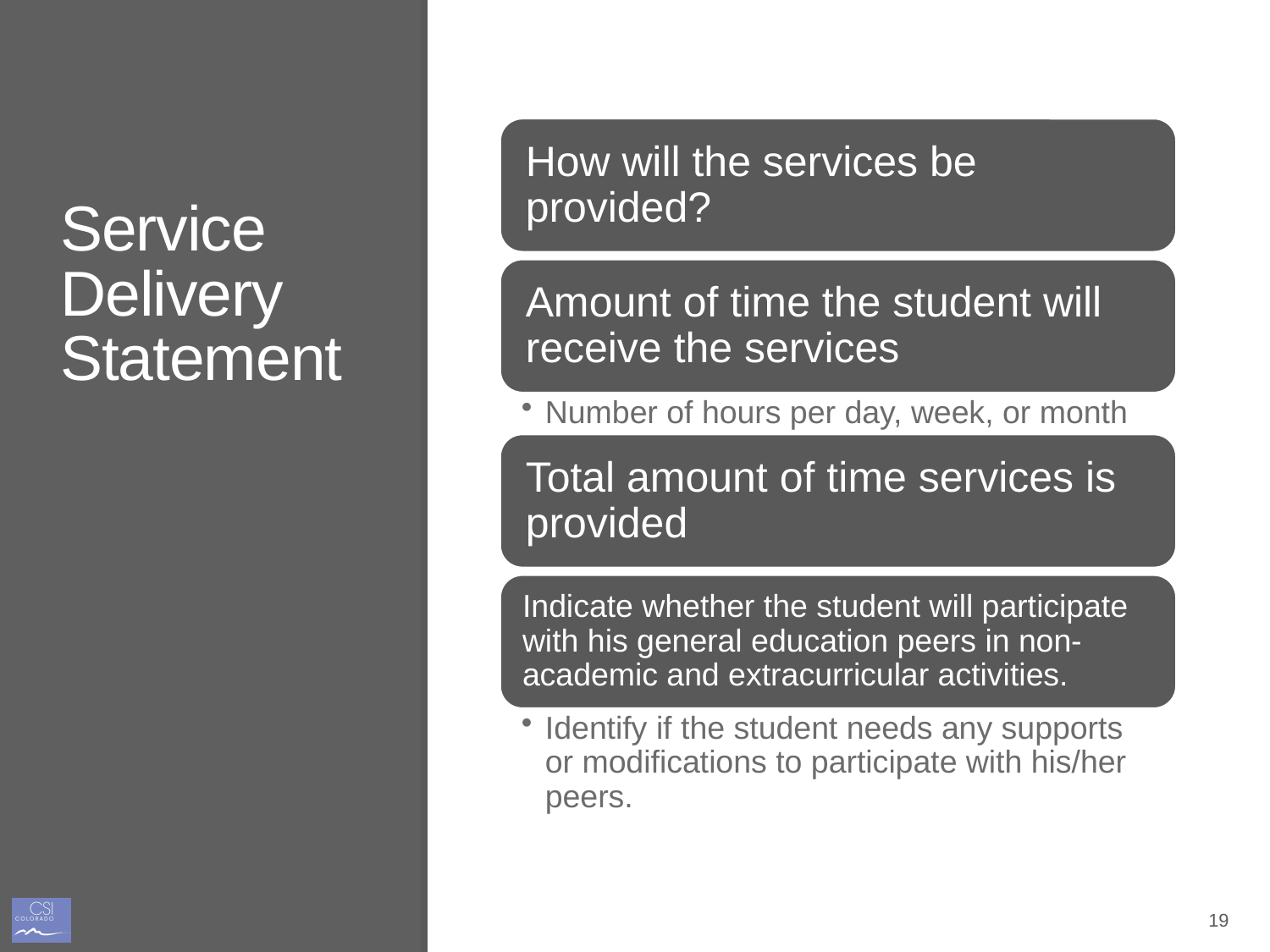

# Service Delivery Statement
How will the services be provided?
Amount of time the student will receive the services
Number of hours per day, week, or month
Total amount of time services is provided
Indicate whether the student will participate with his general education peers in non-academic and extracurricular activities.
Identify if the student needs any supports or modifications to participate with his/her peers.

19